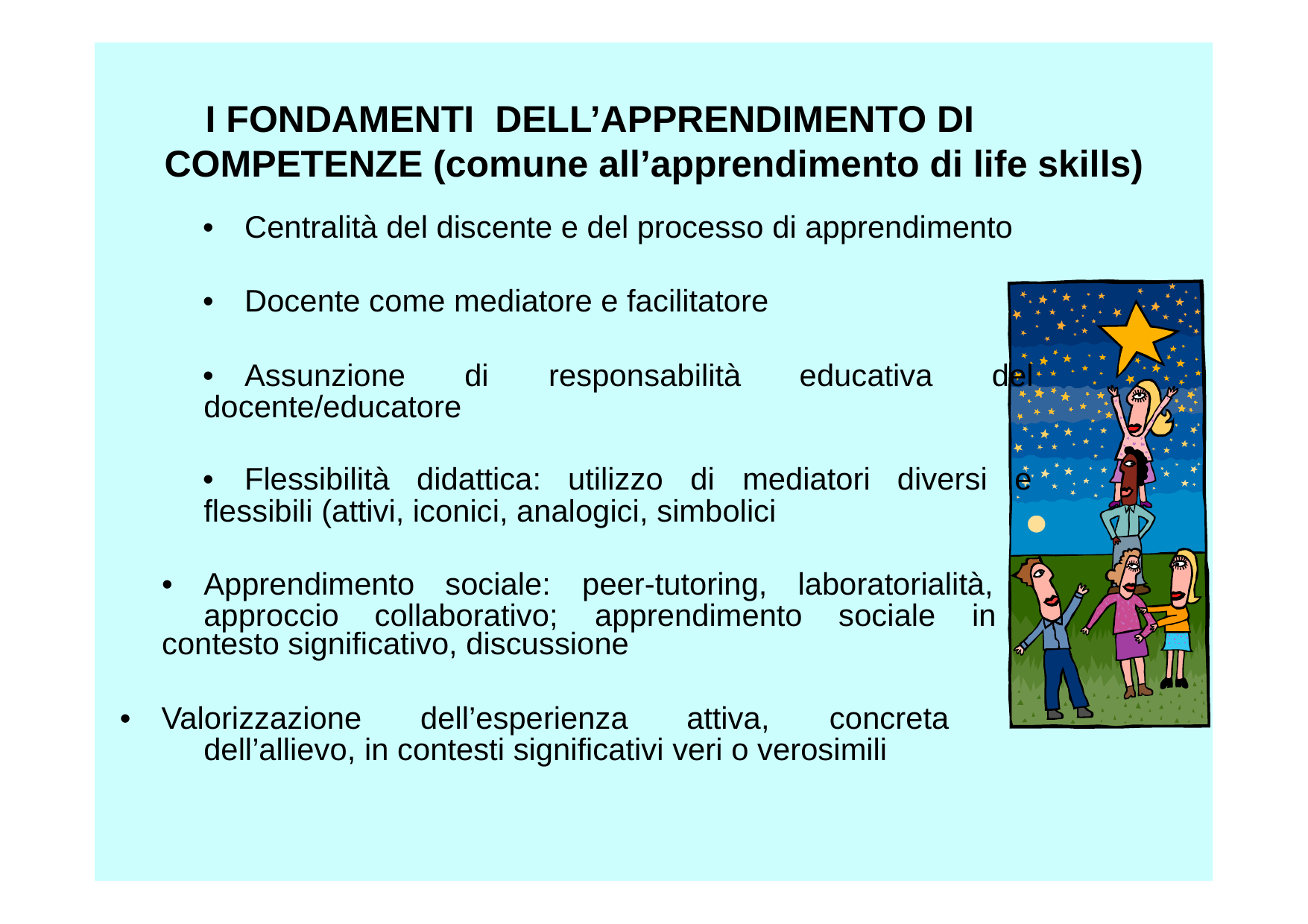

I FONDAMENTI  DELL’APPRENDIMENTO DI COMPETENZE (comune all’apprendimento di life skills)
•   Centralità del discente e del processo di apprendimento
•   Docente come mediatore e facilitatore
•   Assunzione      di      responsabilità      educativa      del
•   Flessibilità   didattica:   utilizzo   di   mediatori   diversi   e
•	Apprendimento   sociale:   peer-tutoring,   laboratorialità,
contesto significativo, discussione
•   Valorizzazione      dell’esperienza      attiva,       concreta

docente/educatore

flessibili (attivi, iconici, analogici, simbolici

approccio    collaborativo;
apprendimento
sociale
in

dell’allievo, in contesti significativi veri o verosimili